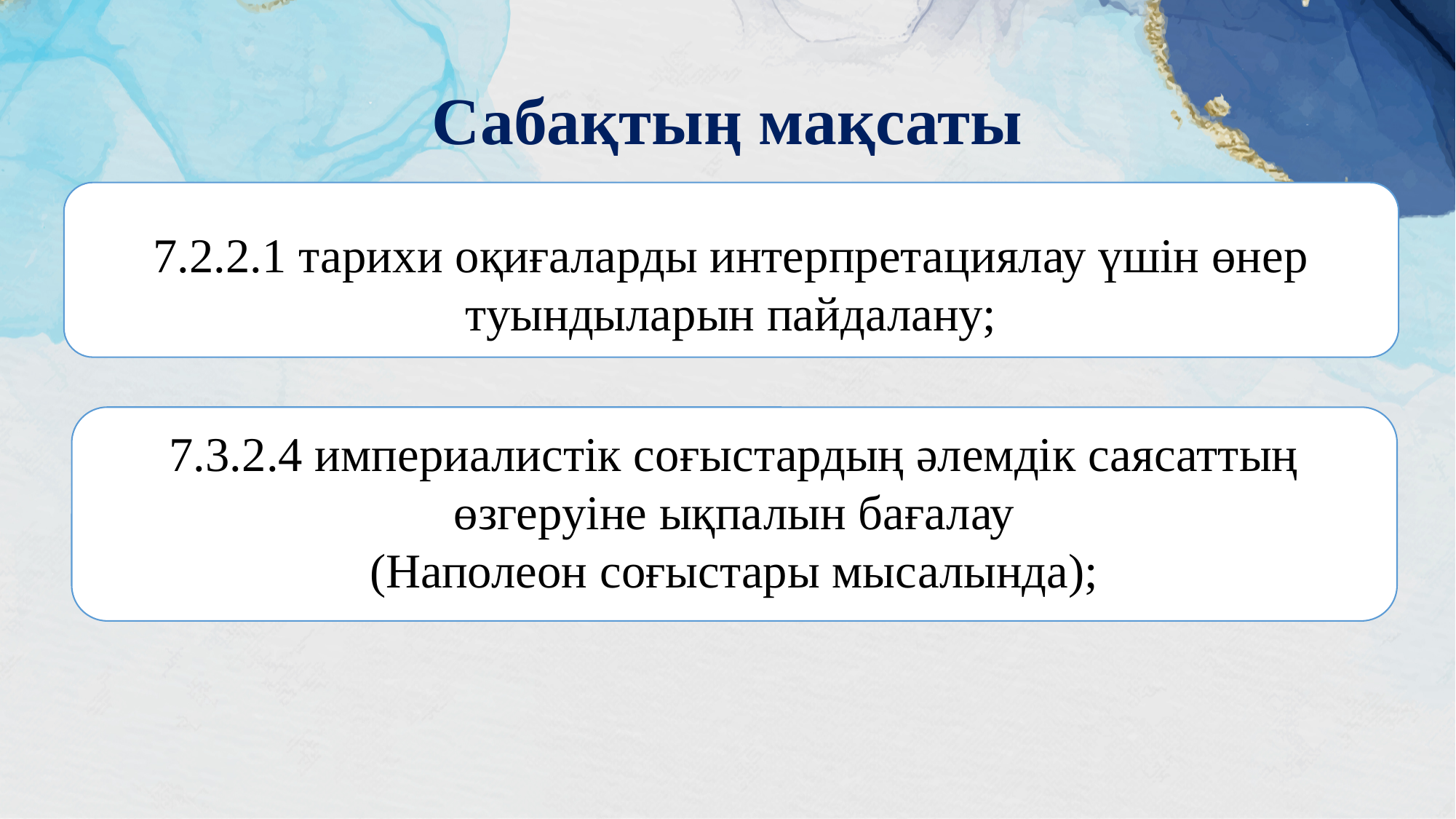

# Сабақтың мақсаты

7.2.2.1 тарихи оқиғаларды интерпретациялау үшін өнер туындыларын пайдалану;

7.3.2.4 империалистік соғыстардың әлемдік саясаттың өзгеруіне ықпалын бағалау
 (Наполеон соғыстары мысалында);